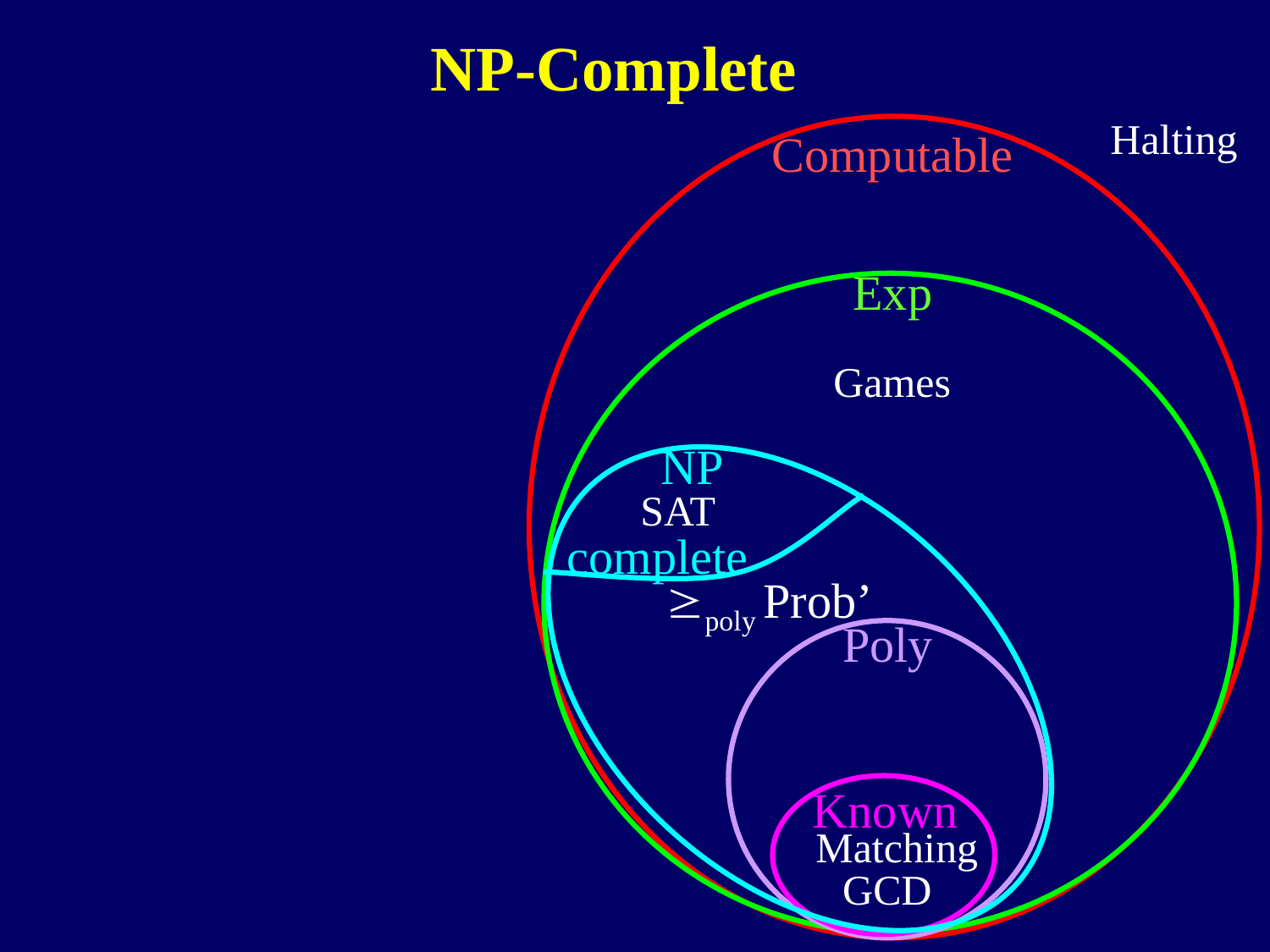

NP-Complete
Halting

Computable
Exp

Poly

Games
NP

SAT

complete
≥poly Prob’
Known

Matching
GCD